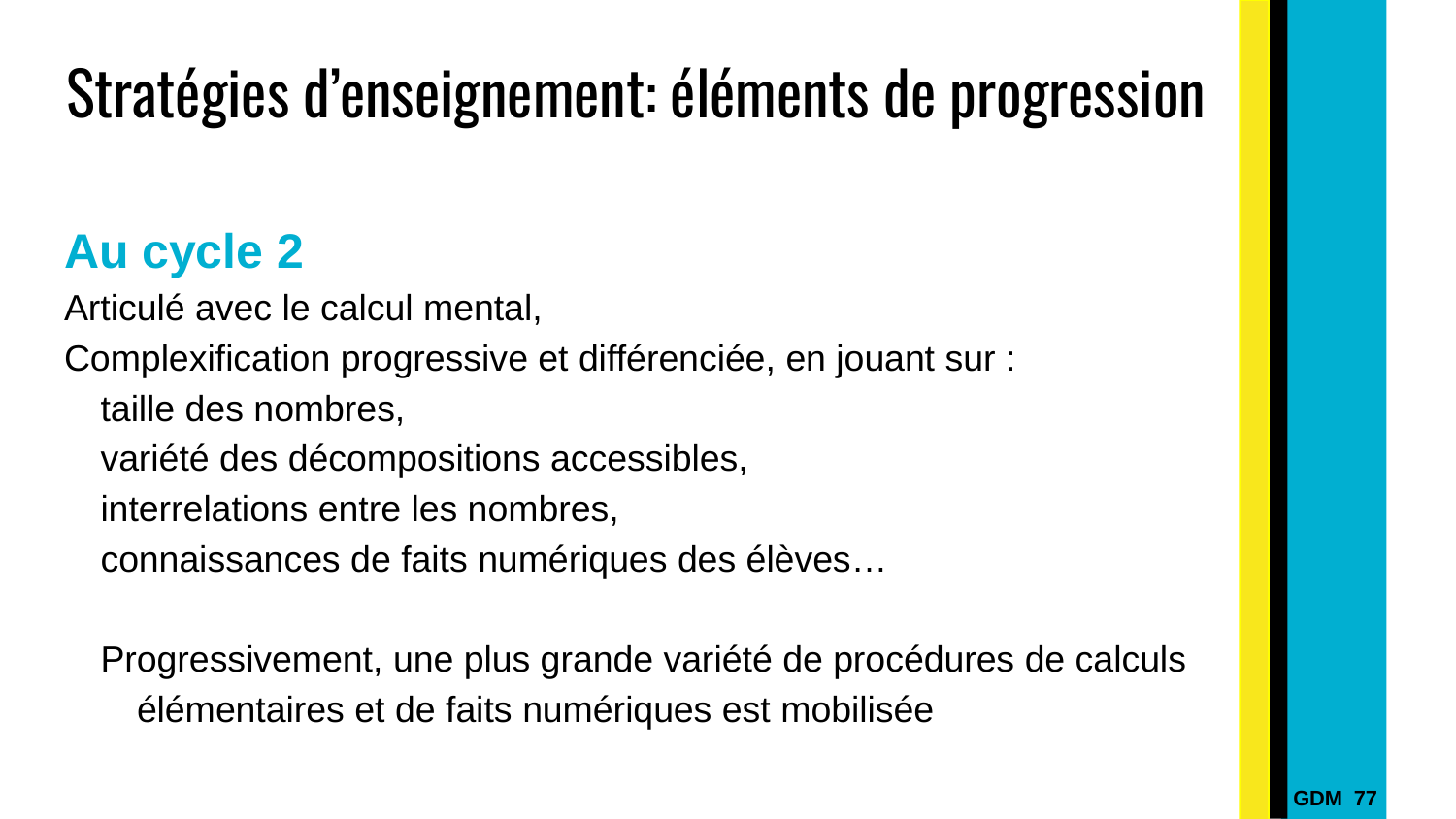

# Stratégies d’enseignement: éléments de progression
Au cycle 2
Articulé avec le calcul mental,
Complexification progressive et différenciée, en jouant sur :
taille des nombres,
variété des décompositions accessibles,
interrelations entre les nombres,
connaissances de faits numériques des élèves…

Progressivement, une plus grande variété de procédures de calculs élémentaires et de faits numériques est mobilisée

GDM  77